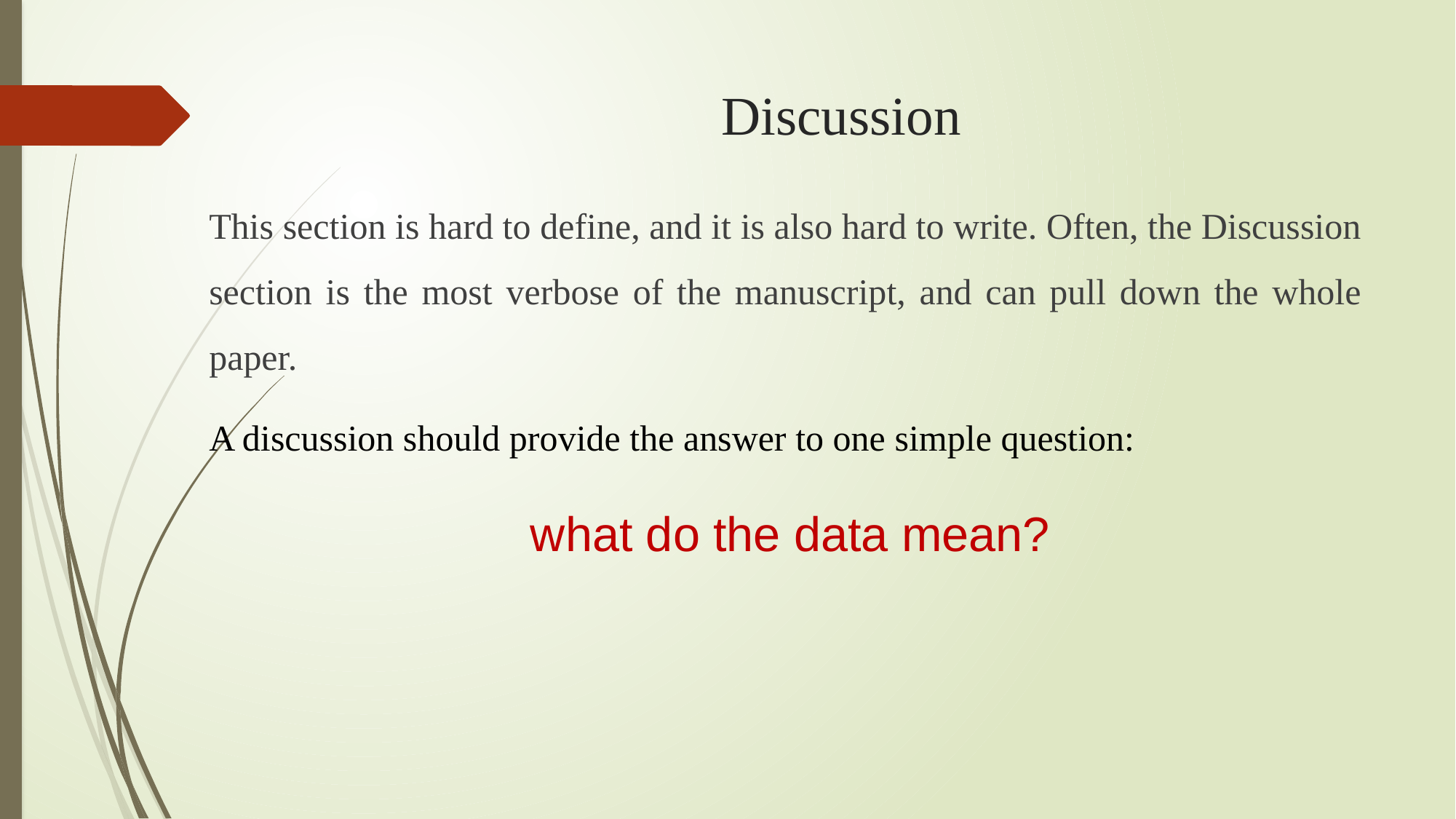

# Discussion
This section is hard to define, and it is also hard to write. Often, the Discussion section is the most verbose of the manuscript, and can pull down the whole paper.
A discussion should provide the answer to one simple question:
 what do the data mean?